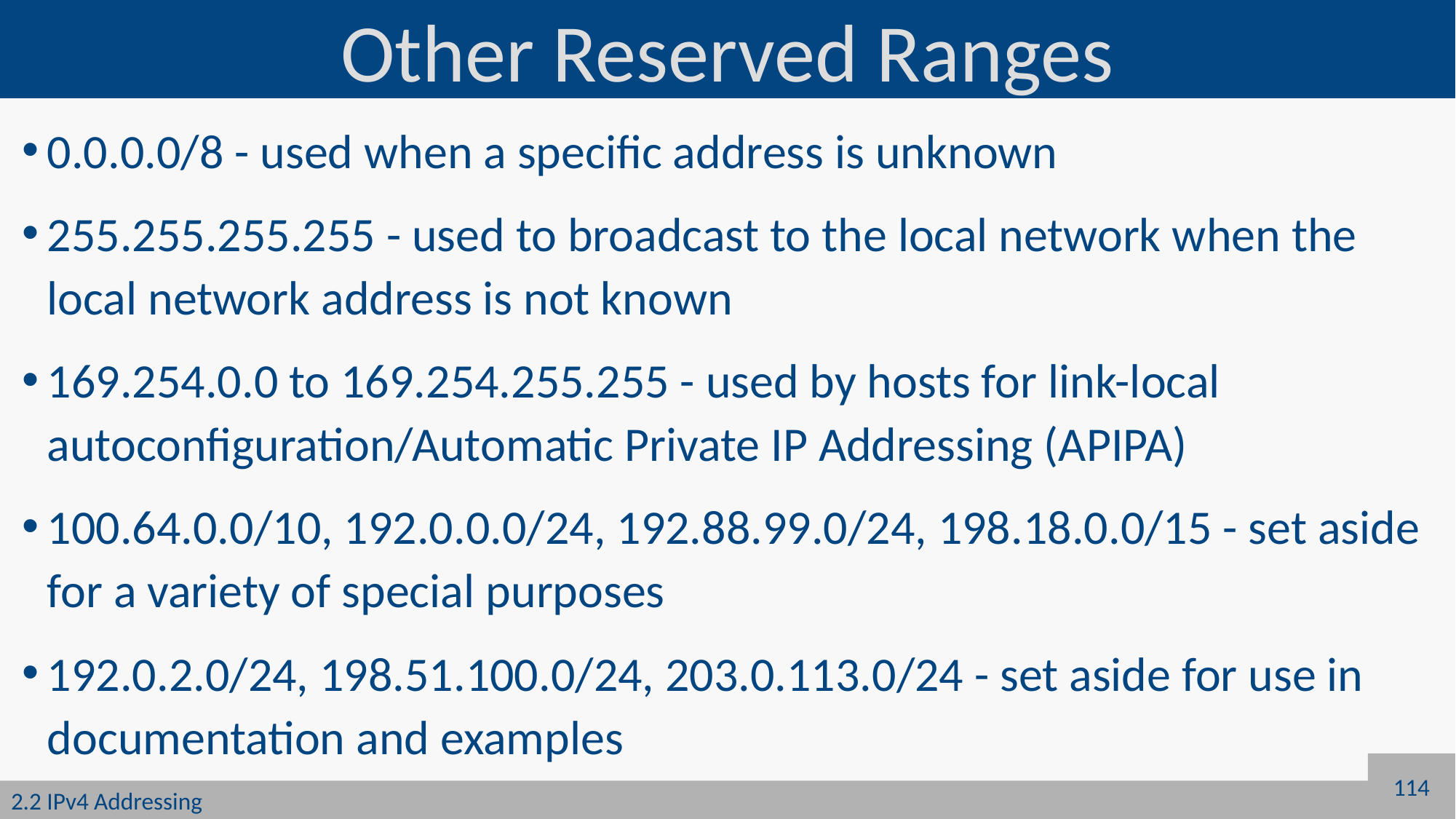

# Other Reserved Ranges
0.0.0.0/8 - used when a specific address is unknown
255.255.255.255 - used to broadcast to the local network when the local network address is not known
169.254.0.0 to 169.254.255.255 - used by hosts for link-local autoconfiguration/Automatic Private IP Addressing (APIPA)
100.64.0.0/10, 192.0.0.0/24, 192.88.99.0/24, 198.18.0.0/15 - set aside for a variety of special purposes
192.0.2.0/24, 198.51.100.0/24, 203.0.113.0/24 - set aside for use in documentation and examples

114
2.2 IPv4 Addressing